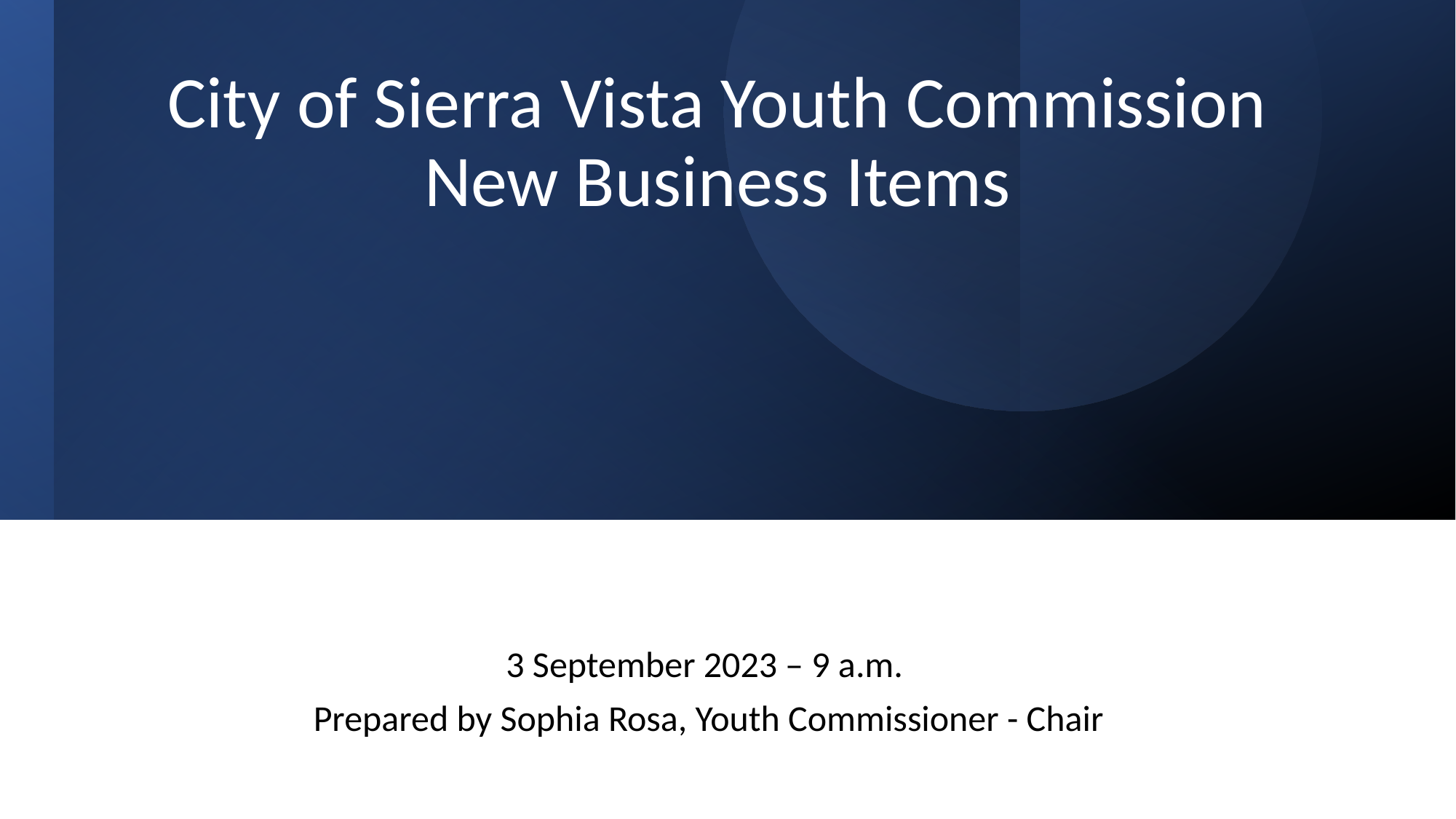

# City of Sierra Vista Youth Commission New Business Items
3 September 2023 – 9 a.m.
Prepared by Sophia Rosa, Youth Commissioner - Chair